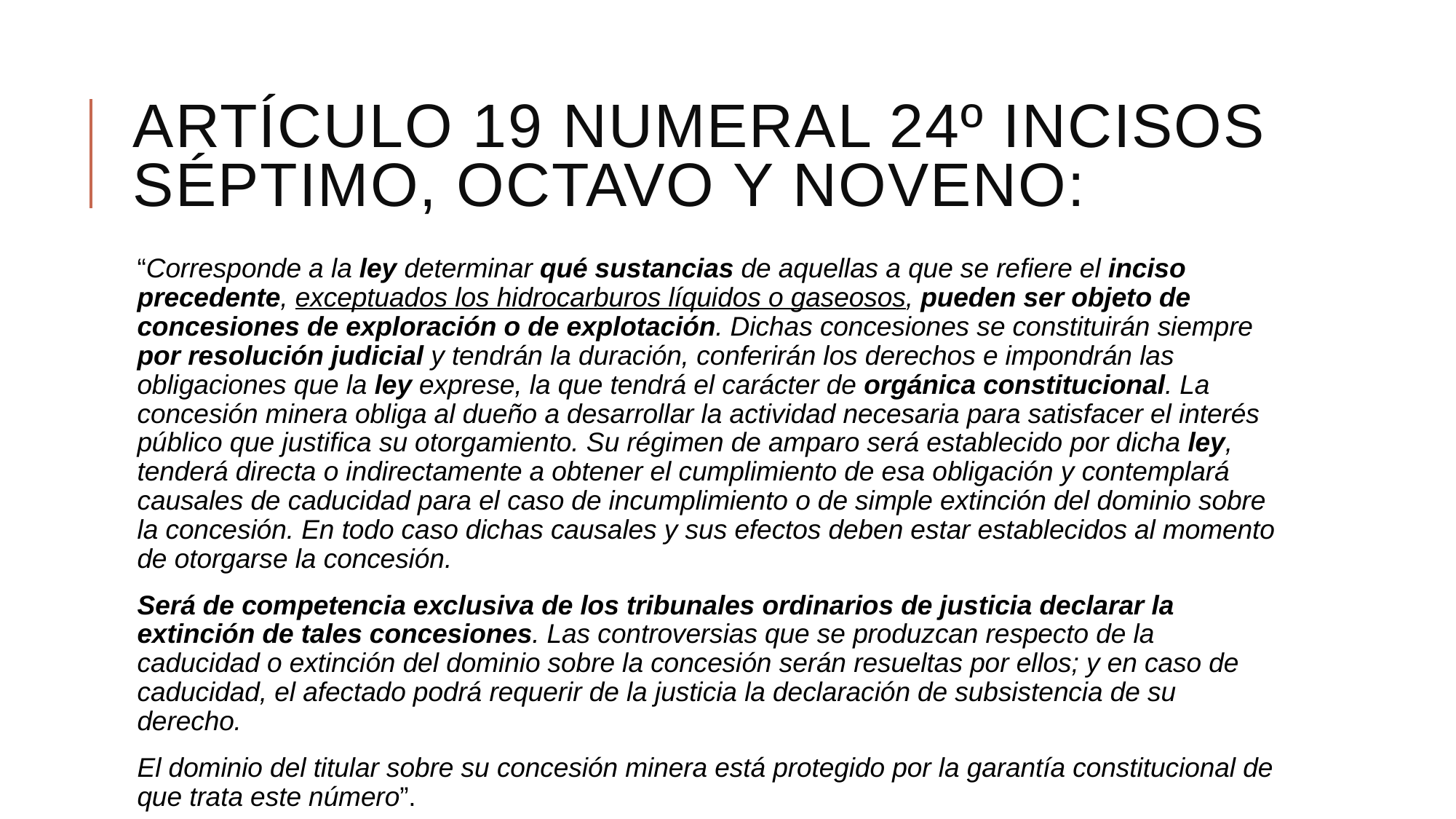

# Artículo 19 numeral 24º incisos séptimo, octavo y noveno:
“Corresponde a la ley determinar qué sustancias de aquellas a que se refiere el inciso precedente, exceptuados los hidrocarburos líquidos o gaseosos, pueden ser objeto de concesiones de exploración o de explotación. Dichas concesiones se constituirán siempre por resolución judicial y tendrán la duración, conferirán los derechos e impondrán las obligaciones que la ley exprese, la que tendrá el carácter de orgánica constitucional. La concesión minera obliga al dueño a desarrollar la actividad necesaria para satisfacer el interés público que justifica su otorgamiento. Su régimen de amparo será establecido por dicha ley, tenderá directa o indirectamente a obtener el cumplimiento de esa obligación y contemplará causales de caducidad para el caso de incumplimiento o de simple extinción del dominio sobre la concesión. En todo caso dichas causales y sus efectos deben estar establecidos al momento de otorgarse la concesión.
Será de competencia exclusiva de los tribunales ordinarios de justicia declarar la extinción de tales concesiones. Las controversias que se produzcan respecto de la caducidad o extinción del dominio sobre la concesión serán resueltas por ellos; y en caso de caducidad, el afectado podrá requerir de la justicia la declaración de subsistencia de su derecho.
El dominio del titular sobre su concesión minera está protegido por la garantía constitucional de que trata este número”.